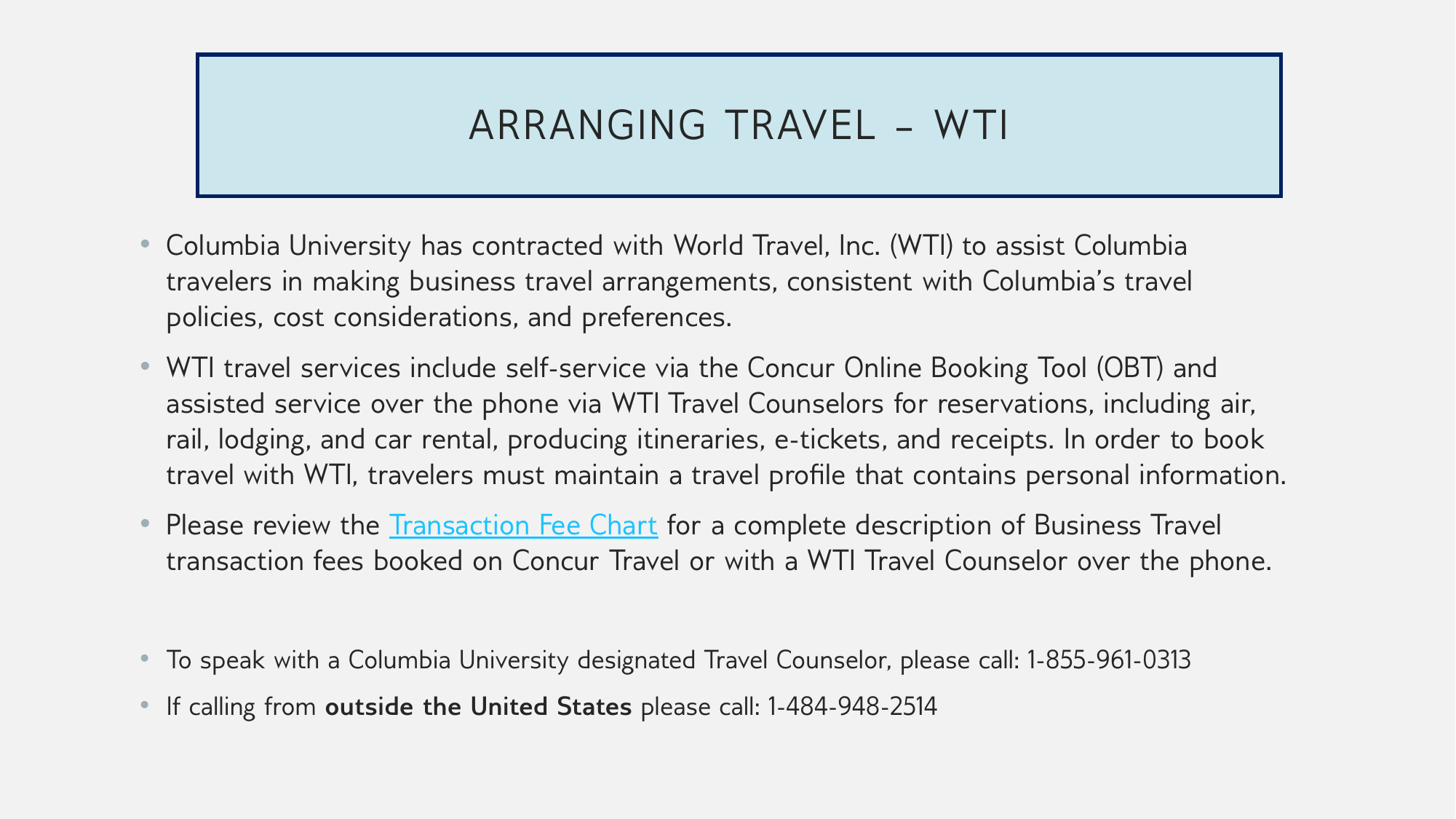

# Arranging travel – WTI
Columbia University has contracted with World Travel, Inc. (WTI) to assist Columbia travelers in making business travel arrangements, consistent with Columbia’s travel policies, cost considerations, and preferences.
WTI travel services include self-service via the Concur Online Booking Tool (OBT) and assisted service over the phone via WTI Travel Counselors for reservations, including air, rail, lodging, and car rental, producing itineraries, e-tickets, and receipts. In order to book travel with WTI, travelers must maintain a travel profile that contains personal information.
Please review the Transaction Fee Chart for a complete description of Business Travel transaction fees booked on Concur Travel or with a WTI Travel Counselor over the phone.

To speak with a Columbia University designated Travel Counselor, please call: 1-855-961-0313
If calling from outside the United States please call: 1-484-948-2514